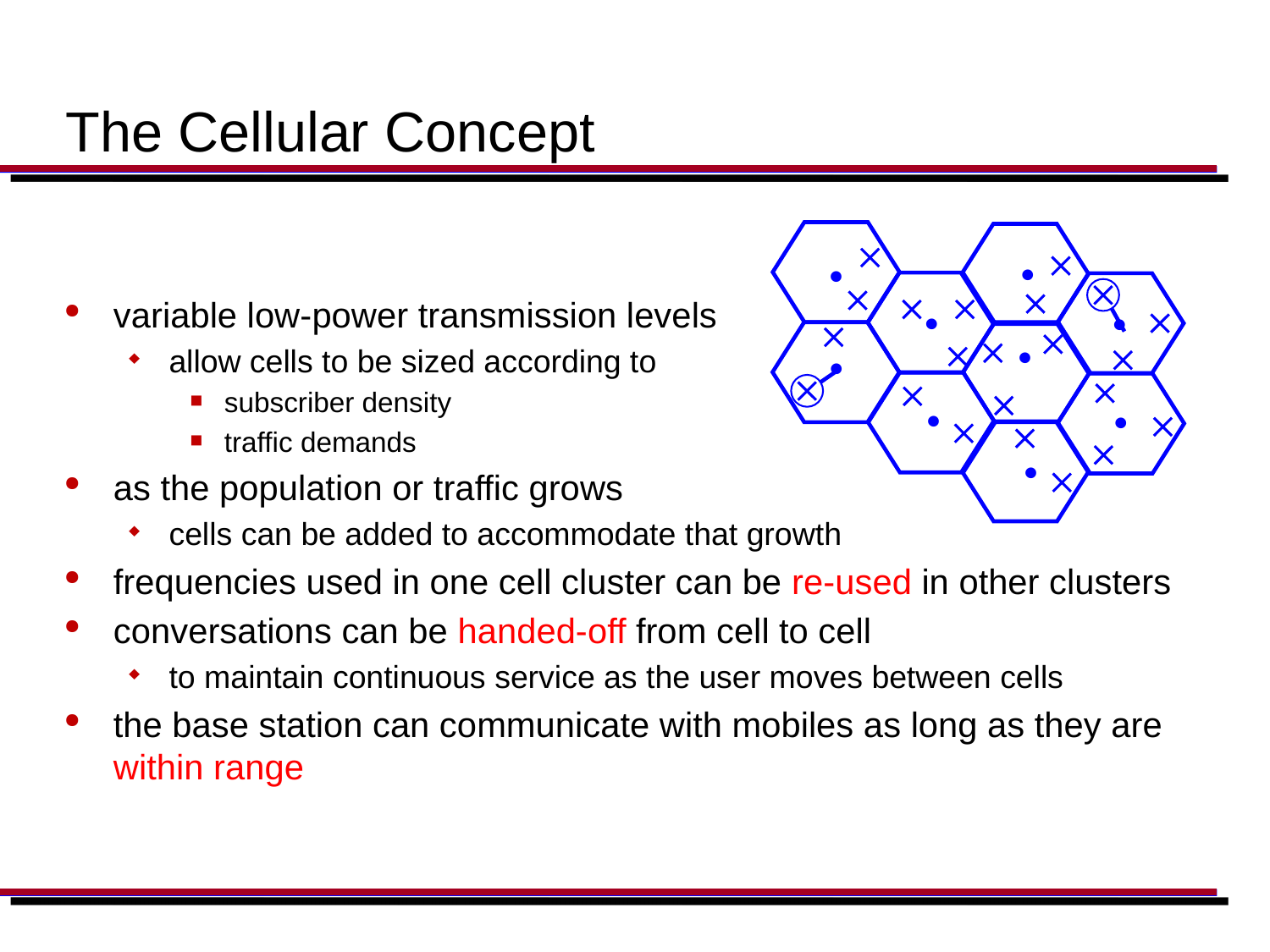

# The Cellular Concept
variable low-power transmission levels
allow cells to be sized according to
subscriber density
traffic demands
as the population or traffic grows
cells can be added to accommodate that growth
frequencies used in one cell cluster can be re-used in other clusters
conversations can be handed-off from cell to cell
to maintain continuous service as the user moves between cells
the base station can communicate with mobiles as long as they are within range

×
×
•
•
×

×

×
×
×
×
•
•
×

×

×
×
•
×
•
×

×
×

×
•
•
×
×
×

×
•
×